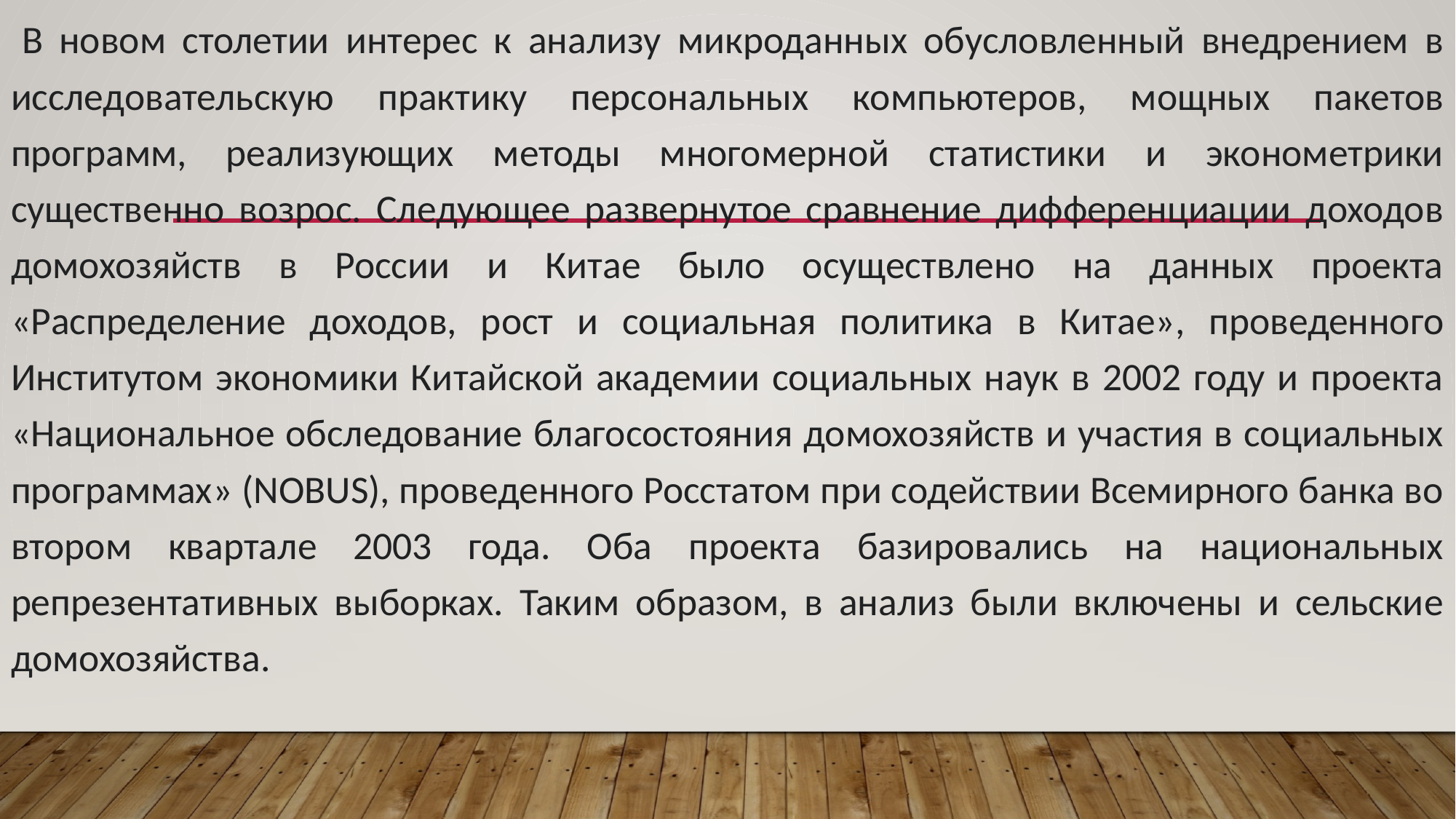

В новом столетии интерес к анализу микроданных обусловленный внедрением в исследовательскую практику персональных компьютеров, мощных пакетов программ, реализующих методы многомерной статистики и эконометрики существенно возрос. Следующее развернутое сравнение дифференциации доходов домохозяйств в России и Китае было осуществлено на данных проекта «Распределение доходов, рост и социальная политика в Китае», проведенного Институтом экономики Китайской академии социальных наук в 2002 году и проекта «Национальное обследование благосостояния домохозяйств и участия в социальных программах» (NOBUS), проведенного Росстатом при содействии Всемирного банка во втором квартале 2003 года. Оба проекта базировались на национальных репрезентативных выборках. Таким образом, в анализ были включены и сельские домохозяйства.